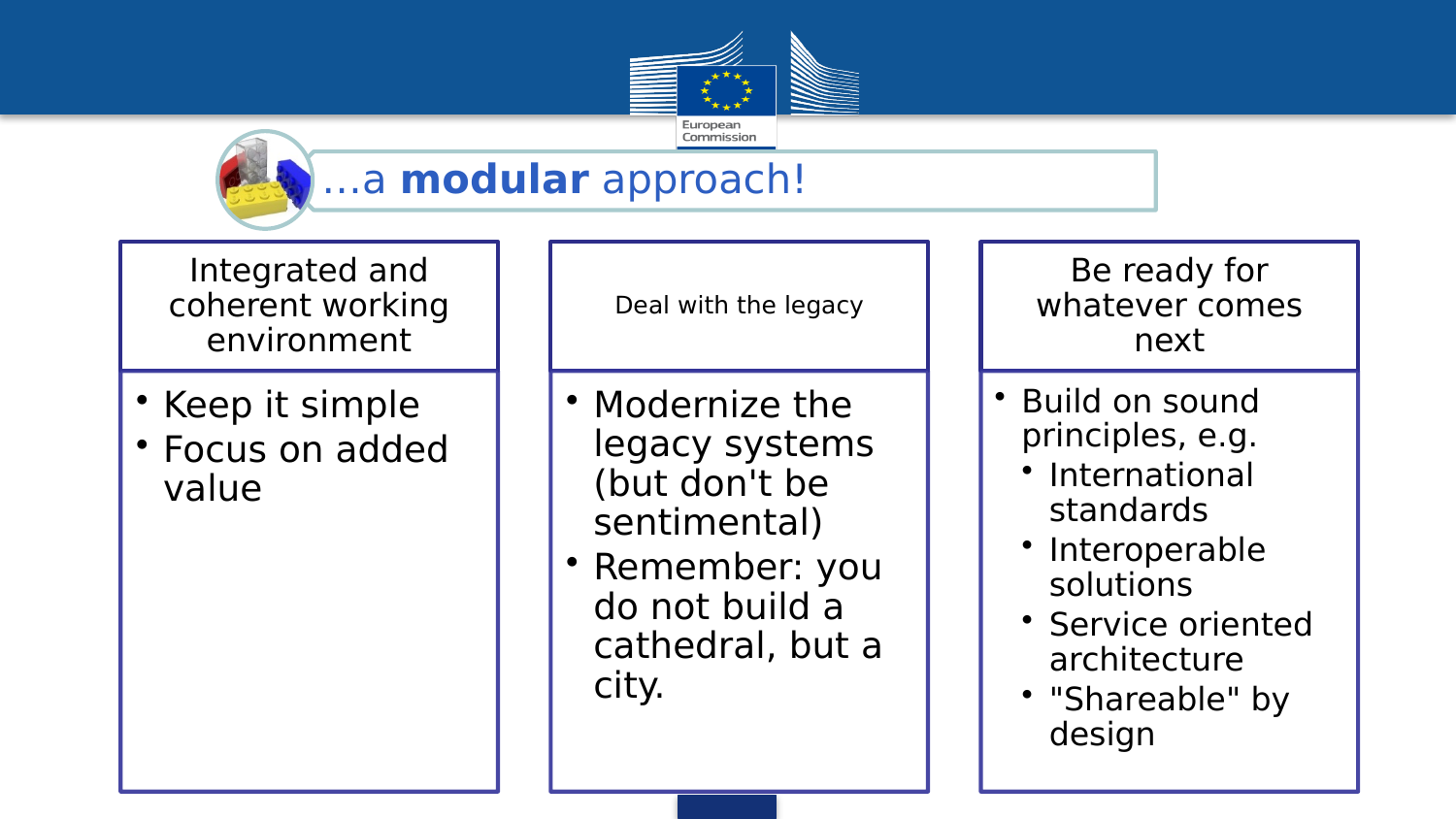

…a modular approach!
Integrated and coherent working environment
Keep it simple
Focus on added value

Deal with the legacy
Modernize the legacy systems (but don't be sentimental)
Remember: you do not build a cathedral, but a city.
Be ready for whatever comes next
Build on sound principles, e.g.
International standards
Interoperable solutions
Service oriented architecture
"Shareable" by design